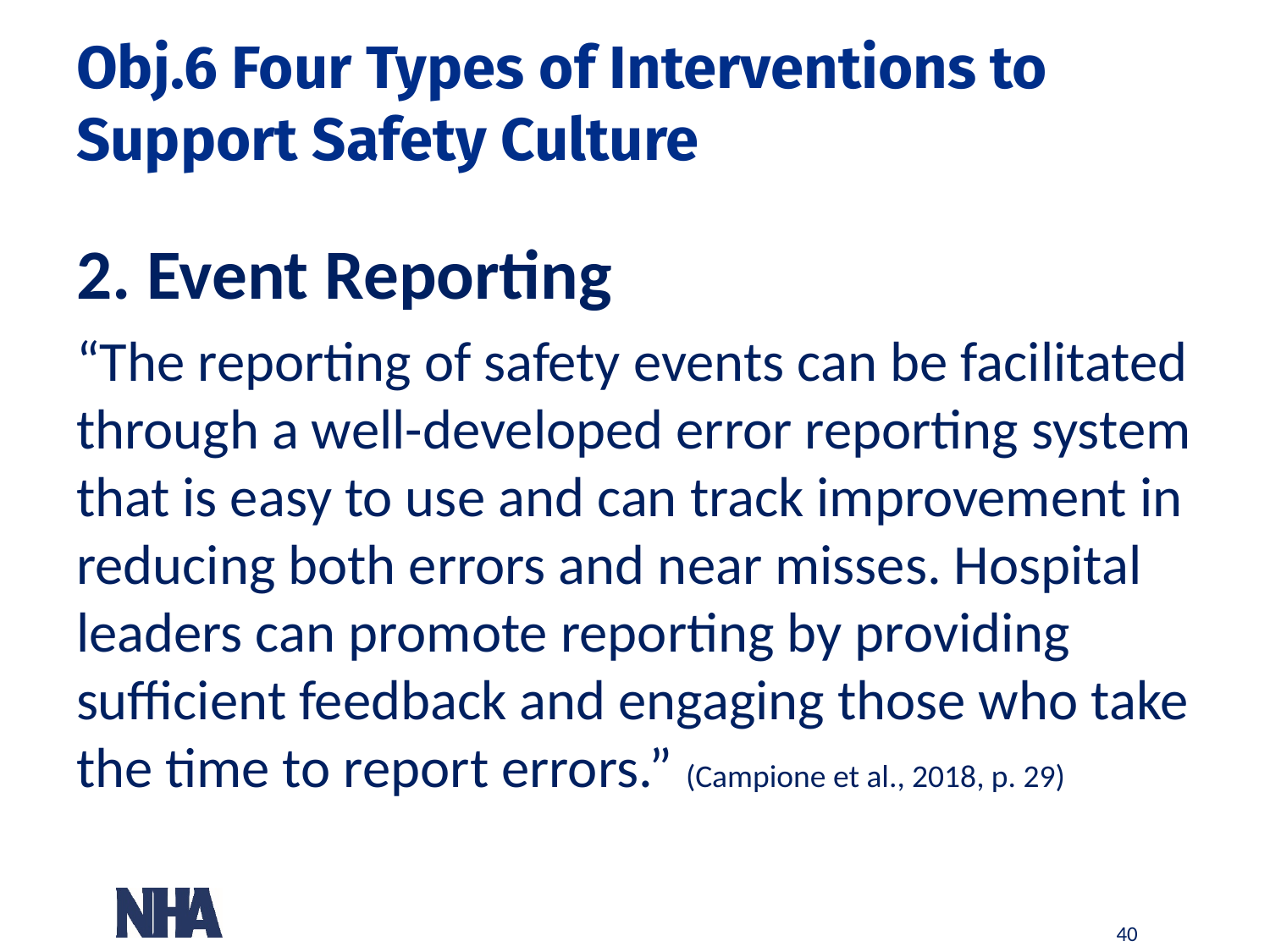

# Obj.6 Four Types of Interventions to Support Safety Culture
2. Event Reporting
“The reporting of safety events can be facilitated through a well-developed error reporting system that is easy to use and can track improvement in reducing both errors and near misses. Hospital leaders can promote reporting by providing sufficient feedback and engaging those who take the time to report errors.” (Campione et al., 2018, p. 29)